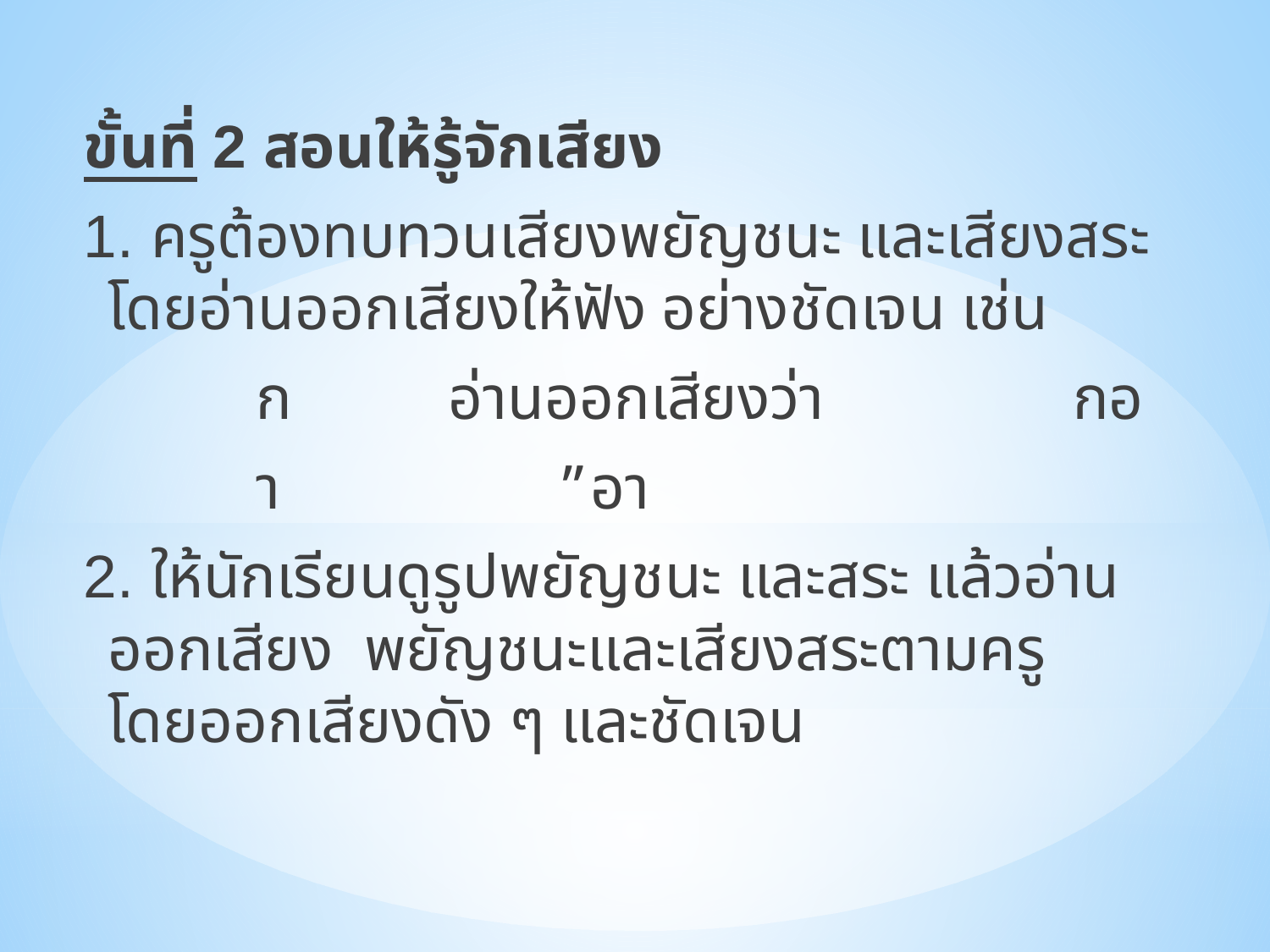

ขั้นที่ 2 สอนให้รู้จักเสียง
1. ครูต้องทบทวนเสียงพยัญชนะ และเสียงสระ โดยอ่านออกเสียงให้ฟัง อย่างชัดเจน เช่น
           ก          อ่านออกเสียงว่า          	กอ
           า                  ”			อา
2. ให้นักเรียนดูรูปพยัญชนะ และสระ แล้วอ่านออกเสียง  พยัญชนะและเสียงสระตามครู โดยออกเสียงดัง ๆ และชัดเจน